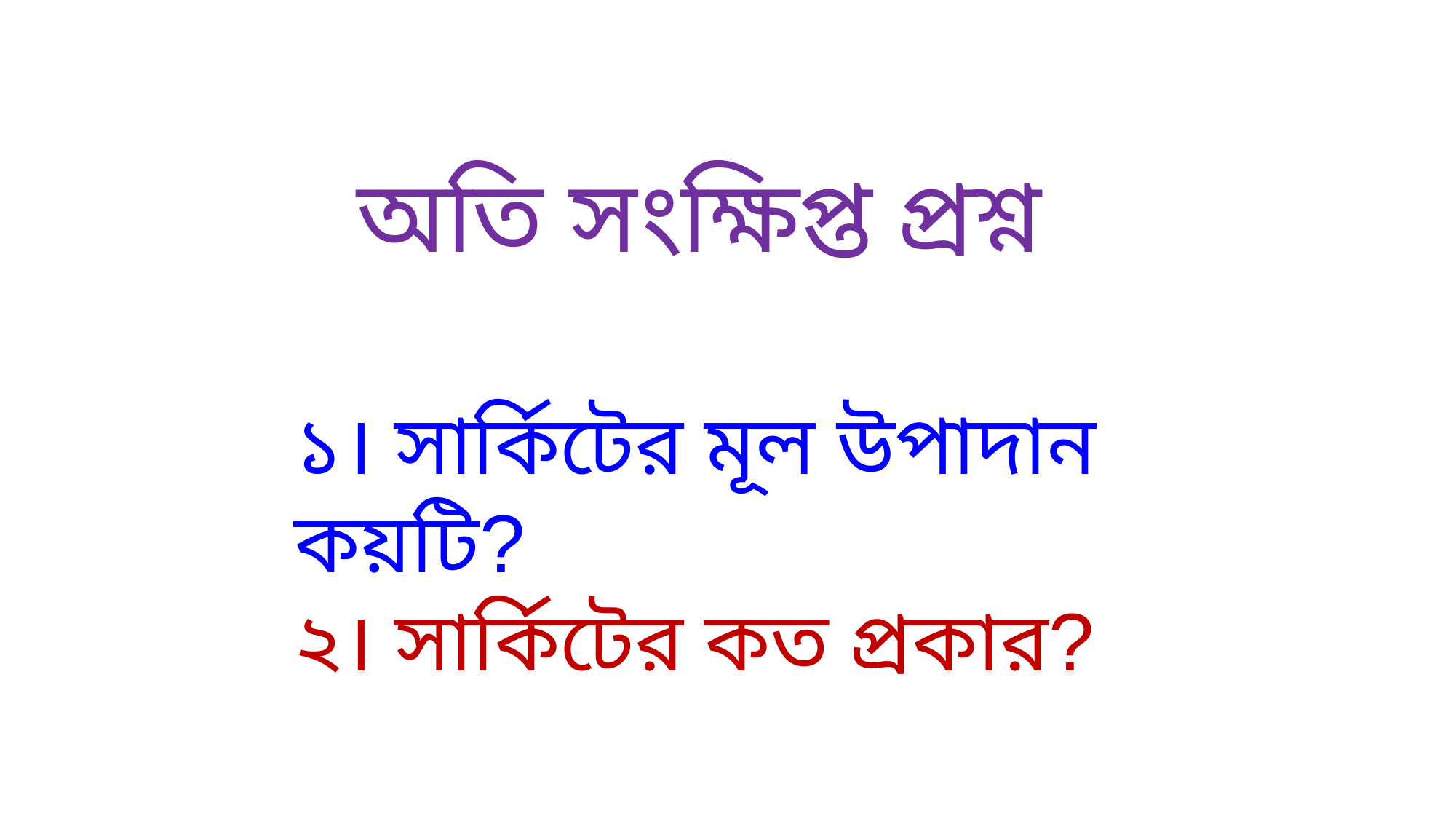

অতি সংক্ষিপ্ত প্রশ্ন

১। সার্কিটের মূল উপাদান কয়টি?
২। সার্কিটের কত প্রকার?